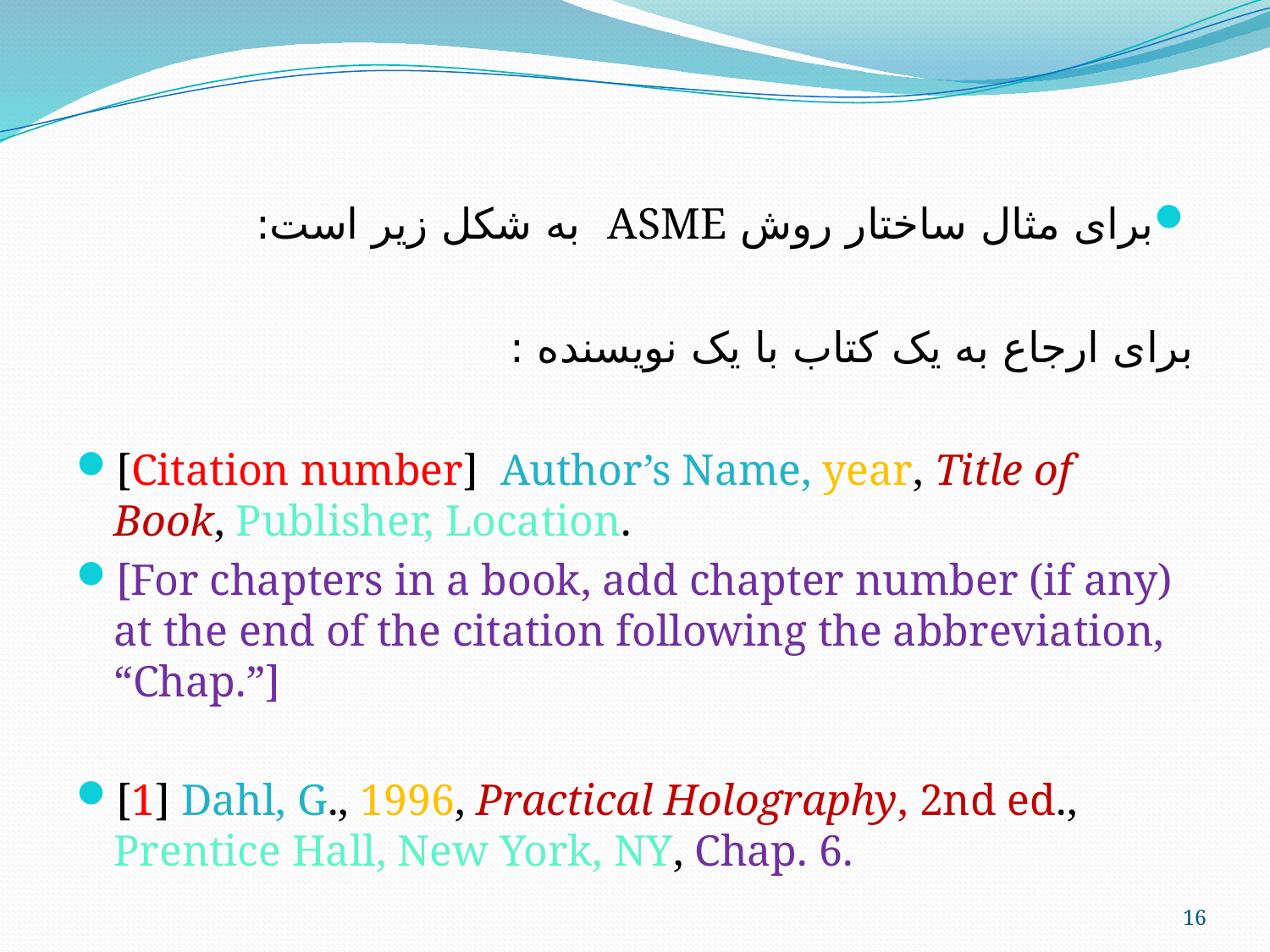

برای مثال ساختار روش ASME  به شکل زیر است:

برای ارجاع به یک کتاب با یک نویسنده :

[Citation number]  Author’s Name, year, Title of Book, Publisher, Location.
[For chapters in a book, add chapter number (if any) at the end of the citation following the abbreviation, “Chap.”]

[1] Dahl, G., 1996, Practical Holography, 2nd ed., Prentice Hall, New York, NY, Chap. 6.

16